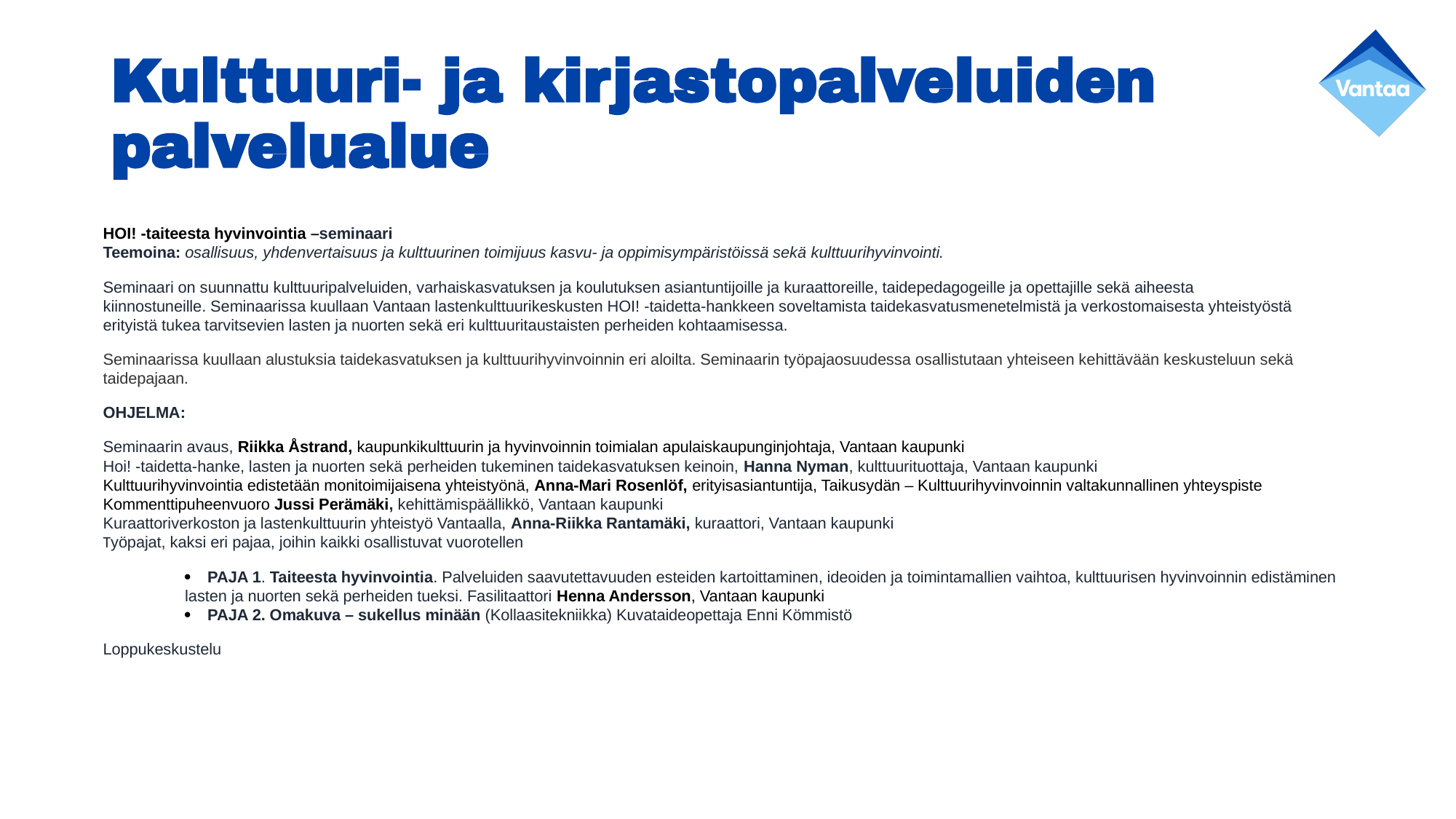

# Kulttuuri- ja kirjastopalveluiden palvelualue
HOI! -taiteesta hyvinvointia –seminaari
Teemoina: osallisuus, yhdenvertaisuus ja kulttuurinen toimijuus kasvu- ja oppimisympäristöissä sekä kulttuurihyvinvointi.
Seminaari on suunnattu kulttuuripalveluiden, varhaiskasvatuksen ja koulutuksen asiantuntijoille ja kuraattoreille, taidepedagogeille ja opettajille sekä aiheesta kiinnostuneille. Seminaarissa kuullaan Vantaan lastenkulttuurikeskusten HOI! -taidetta-hankkeen soveltamista taidekasvatusmenetelmistä ja verkostomaisesta yhteistyöstä erityistä tukea tarvitsevien lasten ja nuorten sekä eri kulttuuritaustaisten perheiden kohtaamisessa.
Seminaarissa kuullaan alustuksia taidekasvatuksen ja kulttuurihyvinvoinnin eri aloilta. Seminaarin työpajaosuudessa osallistutaan yhteiseen kehittävään keskusteluun sekä taidepajaan.
OHJELMA:
Seminaarin avaus, Riikka Åstrand, kaupunkikulttuurin ja hyvinvoinnin toimialan apulaiskaupunginjohtaja, Vantaan kaupunki 
Hoi! -taidetta-hanke, lasten ja nuorten sekä perheiden tukeminen taidekasvatuksen keinoin, Hanna Nyman, kulttuurituottaja, Vantaan kaupunki  
Kulttuurihyvinvointia edistetään monitoimijaisena yhteistyönä, Anna-Mari Rosenlöf, erityisasiantuntija, Taikusydän – Kulttuurihyvinvoinnin valtakunnallinen yhteyspiste 
Kommenttipuheenvuoro Jussi Perämäki, kehittämispäällikkö, Vantaan kaupunki 
Kuraattoriverkoston ja lastenkulttuurin yhteistyö Vantaalla, Anna-Riikka Rantamäki, kuraattori, Vantaan kaupunki 
Työpajat, kaksi eri pajaa, joihin kaikki osallistuvat vuorotellen
•    PAJA 1. Taiteesta hyvinvointia. Palveluiden saavutettavuuden esteiden kartoittaminen, ideoiden ja toimintamallien vaihtoa, kulttuurisen hyvinvoinnin edistäminen lasten ja nuorten sekä perheiden tueksi. Fasilitaattori Henna Andersson, Vantaan kaupunki 
•    PAJA 2. Omakuva – sukellus minään (Kollaasitekniikka) Kuvataideopettaja Enni Kömmistö
Loppukeskustelu